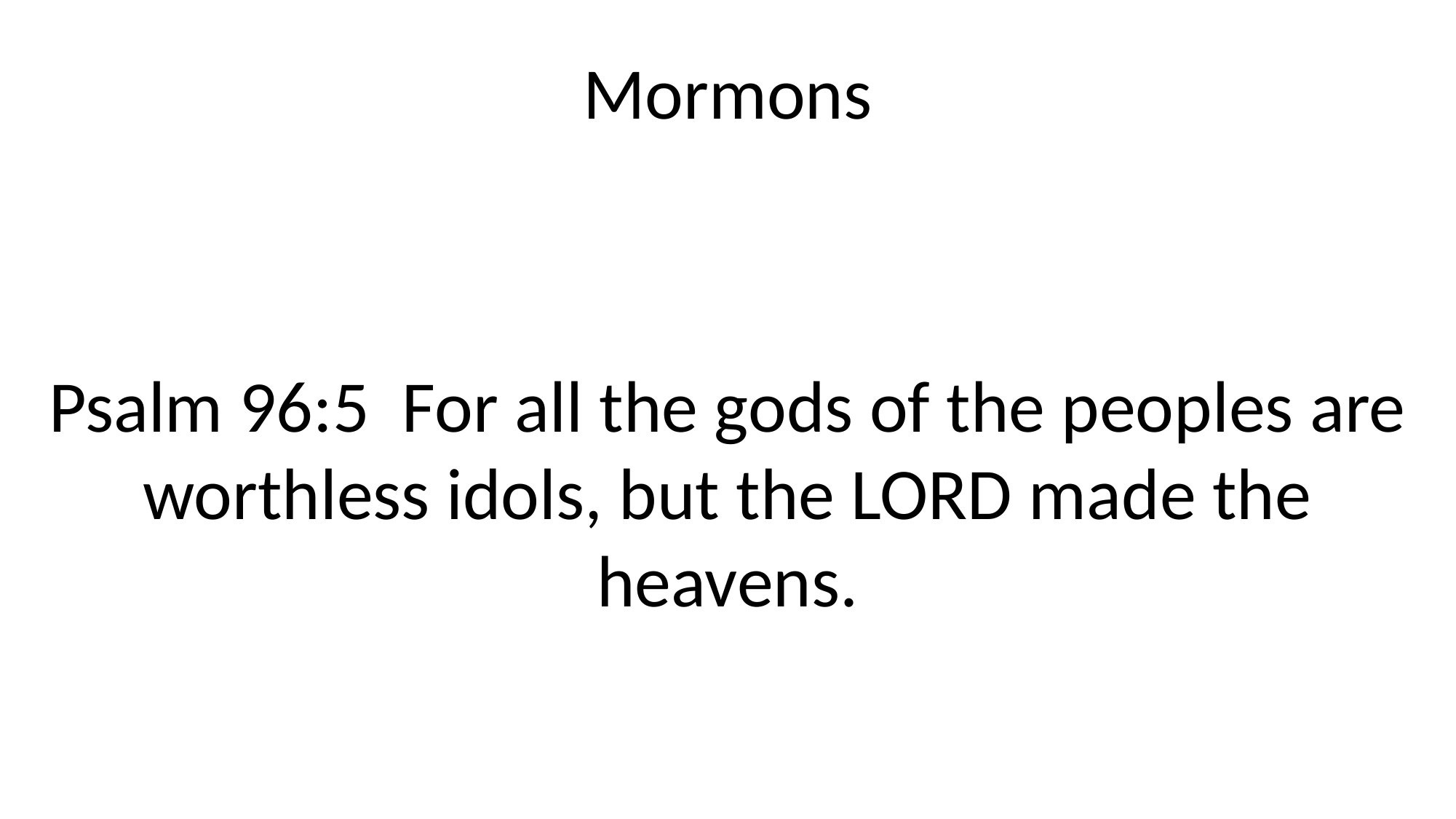

Mormons
Psalm 96:5  For all the gods of the peoples are worthless idols, but the LORD made the heavens.